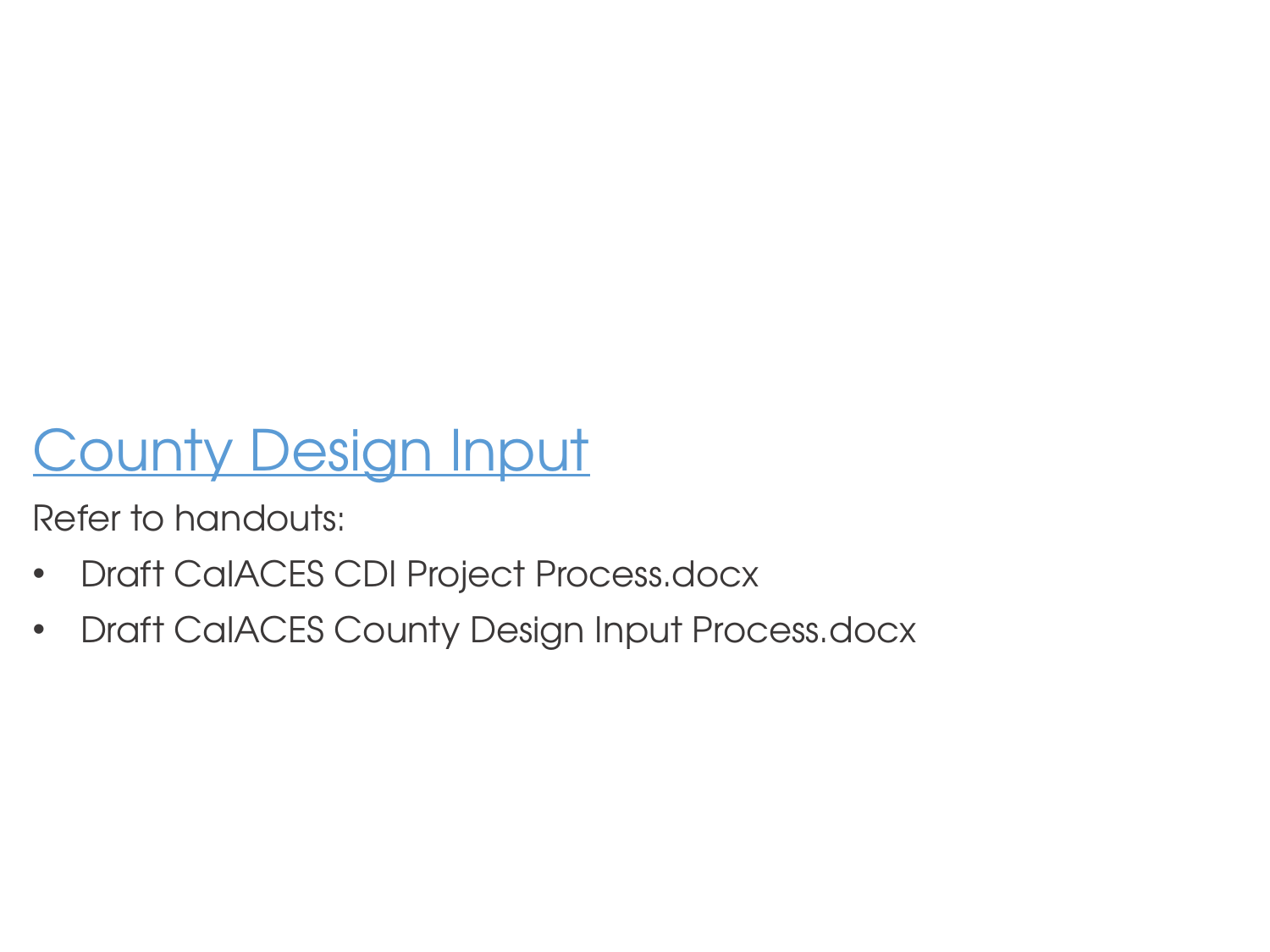

County Design Input
Refer to handouts:
Draft CalACES CDI Project Process.docx
Draft CalACES County Design Input Process.docx